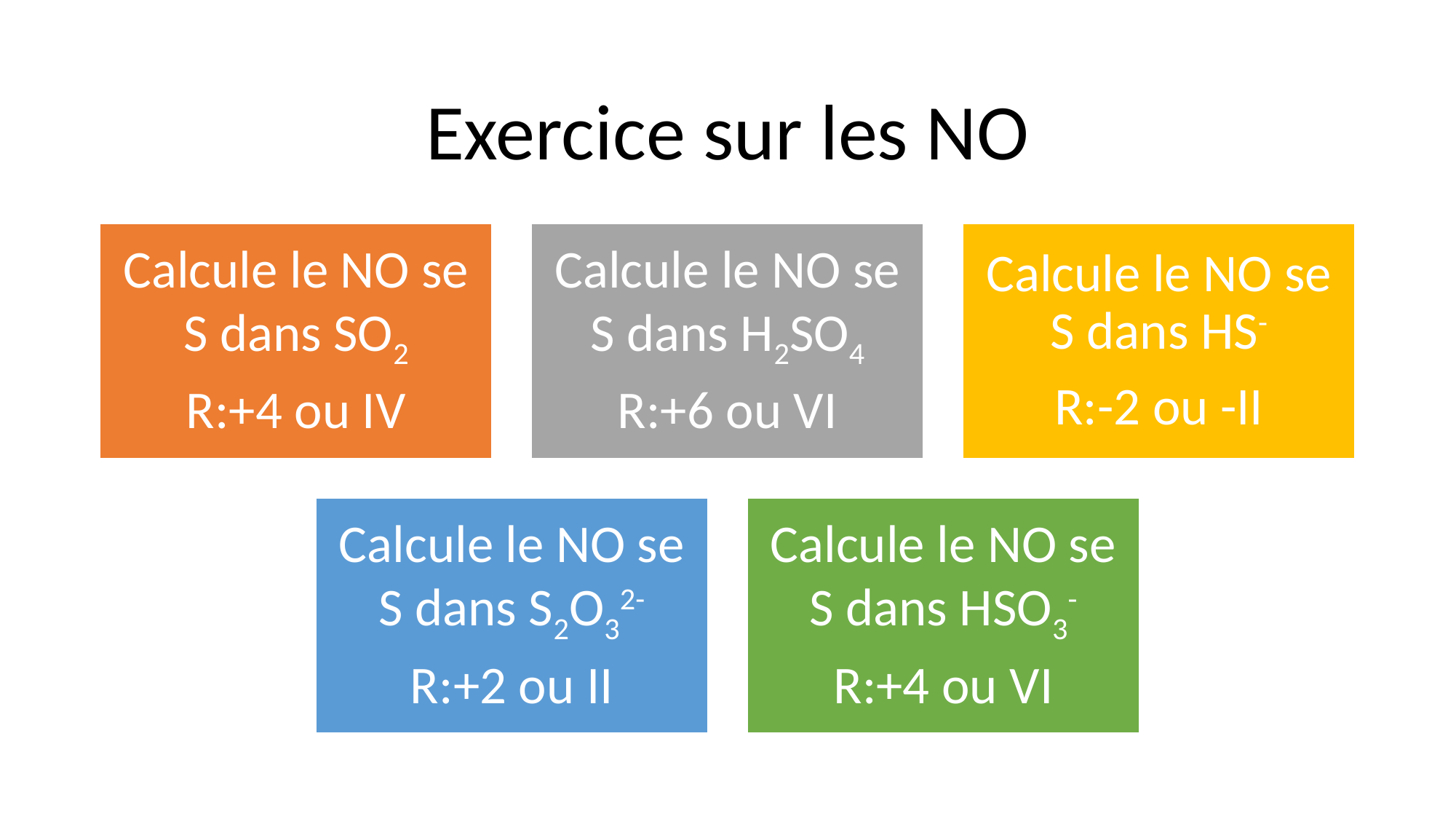

# Exercice sur les NO
Calcule le NO se S dans SO2
R:+4 ou IV
Calcule le NO se S dans H2SO4
R:+6 ou VI
Calcule le NO se S dans HS-
R:-2 ou -II
Calcule le NO se S dans S2O32-
R:+2 ou II
Calcule le NO se S dans HSO3-
R:+4 ou VI